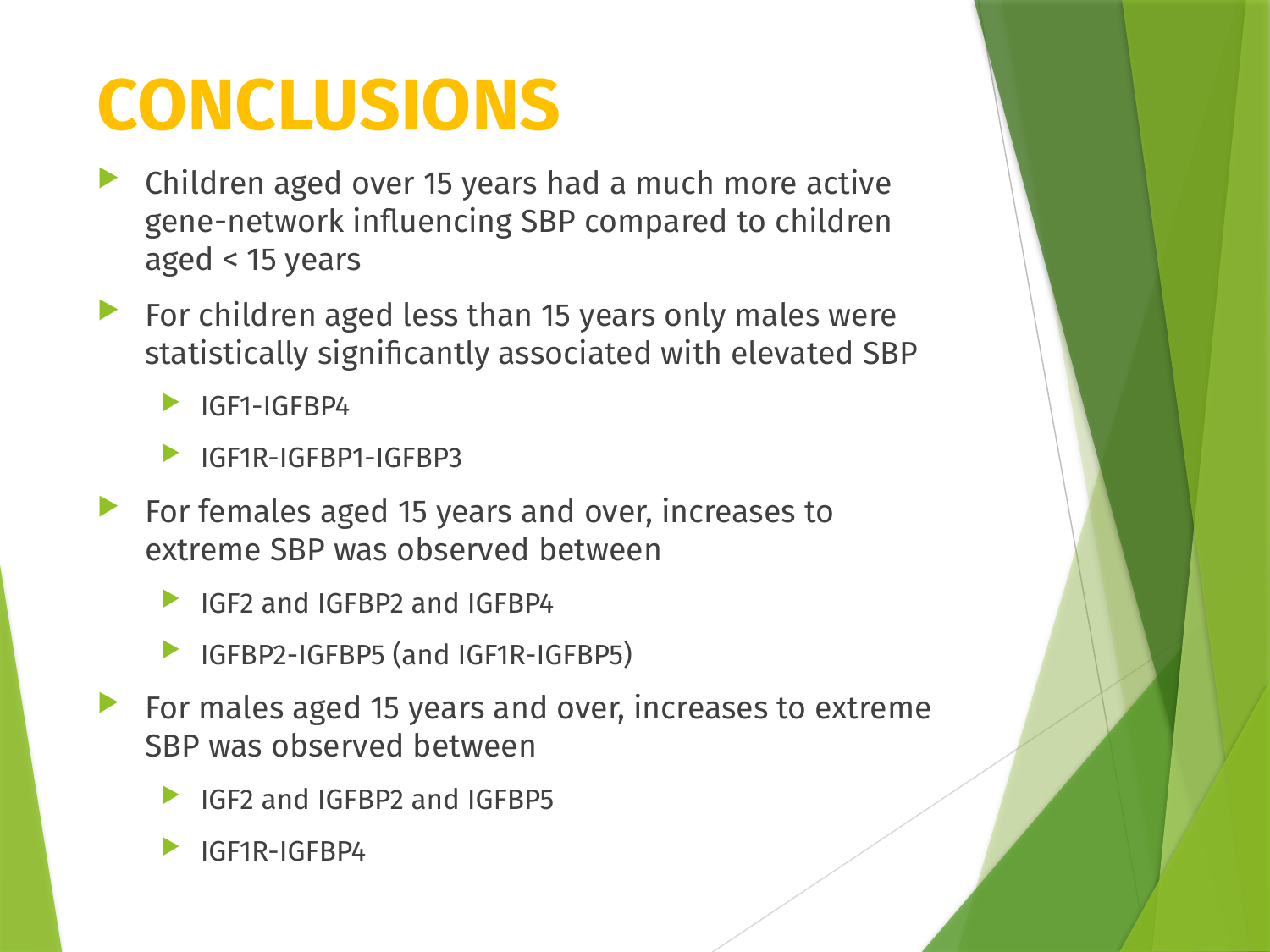

# CONCLUSIONS

Children aged over 15 years had a much more active gene-network influencing SBP compared to children aged < 15 years
For children aged less than 15 years only males were statistically significantly associated with elevated SBP
IGF1-IGFBP4
IGF1R-IGFBP1-IGFBP3
For females aged 15 years and over, increases to extreme SBP was observed between
IGF2 and IGFBP2 and IGFBP4
IGFBP2-IGFBP5 (and IGF1R-IGFBP5)
For males aged 15 years and over, increases to extreme SBP was observed between
IGF2 and IGFBP2 and IGFBP5
IGF1R-IGFBP4